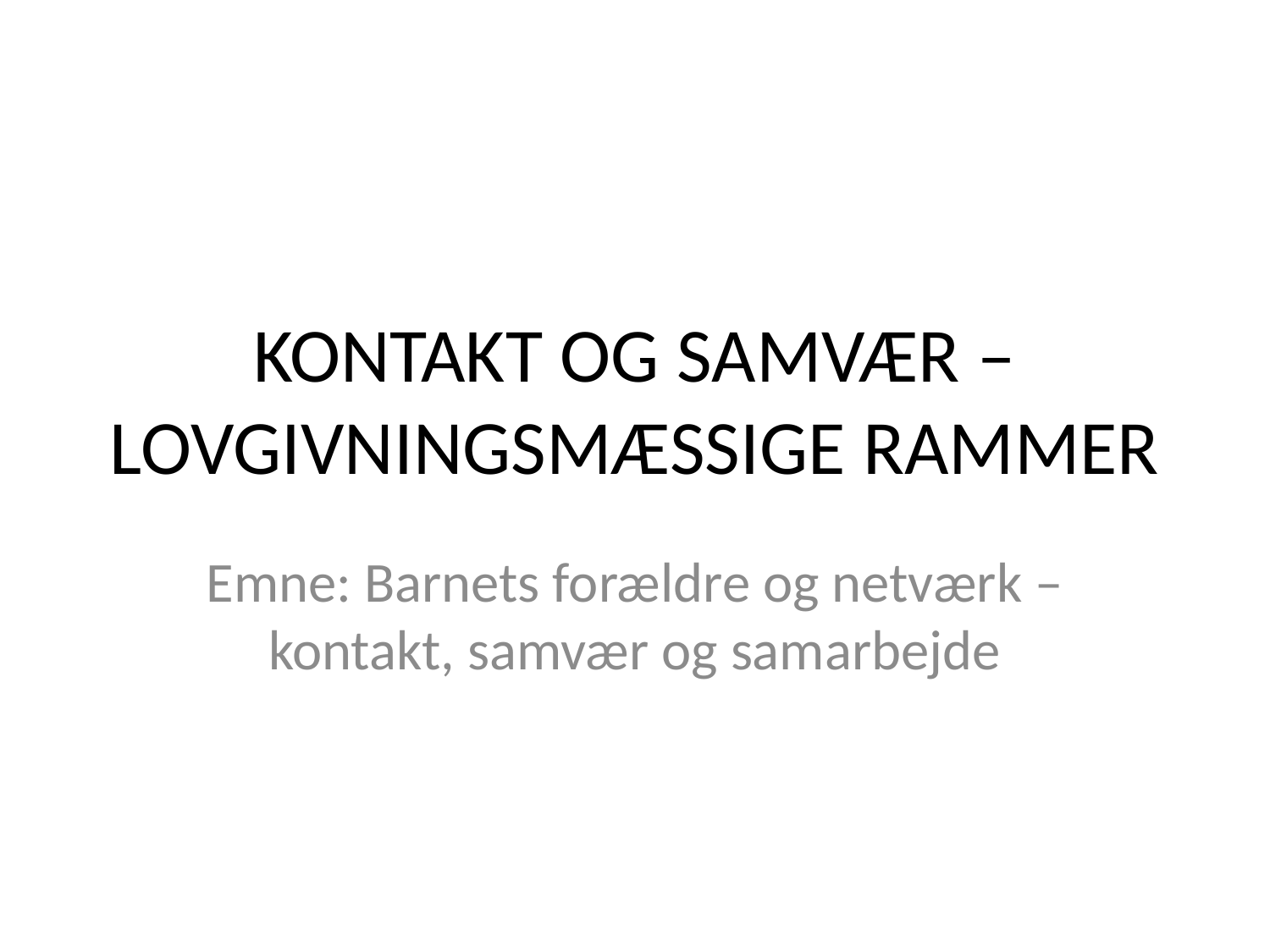

# KONTAKT OG SAMVÆR – LOVGIVNINGSMÆSSIGE RAMMER
Emne: Barnets forældre og netværk – kontakt, samvær og samarbejde